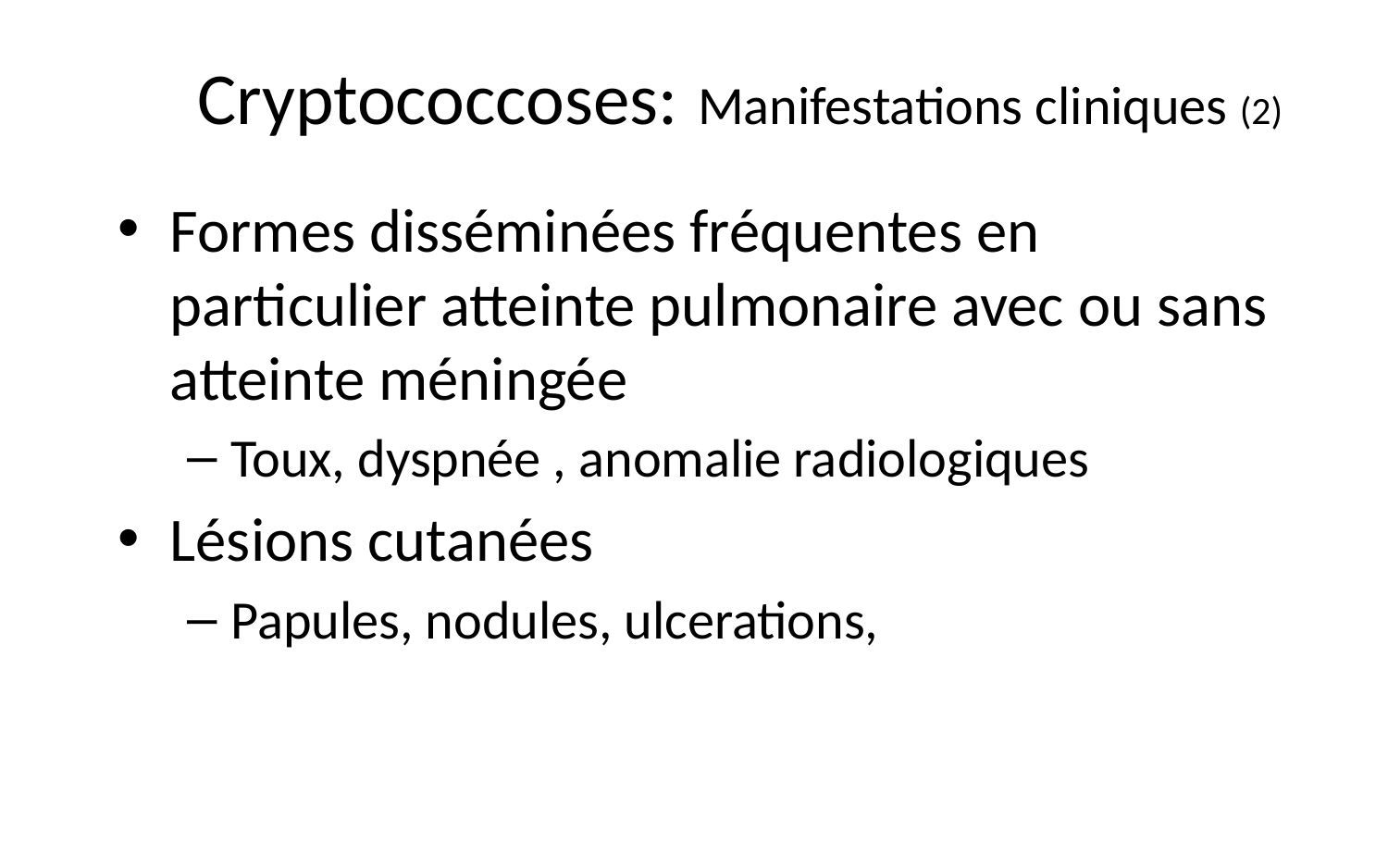

# Cryptococcoses: Manifestations cliniques (2)
Formes disséminées fréquentes en particulier atteinte pulmonaire avec ou sans atteinte méningée
Toux, dyspnée , anomalie radiologiques
Lésions cutanées
Papules, nodules, ulcerations,